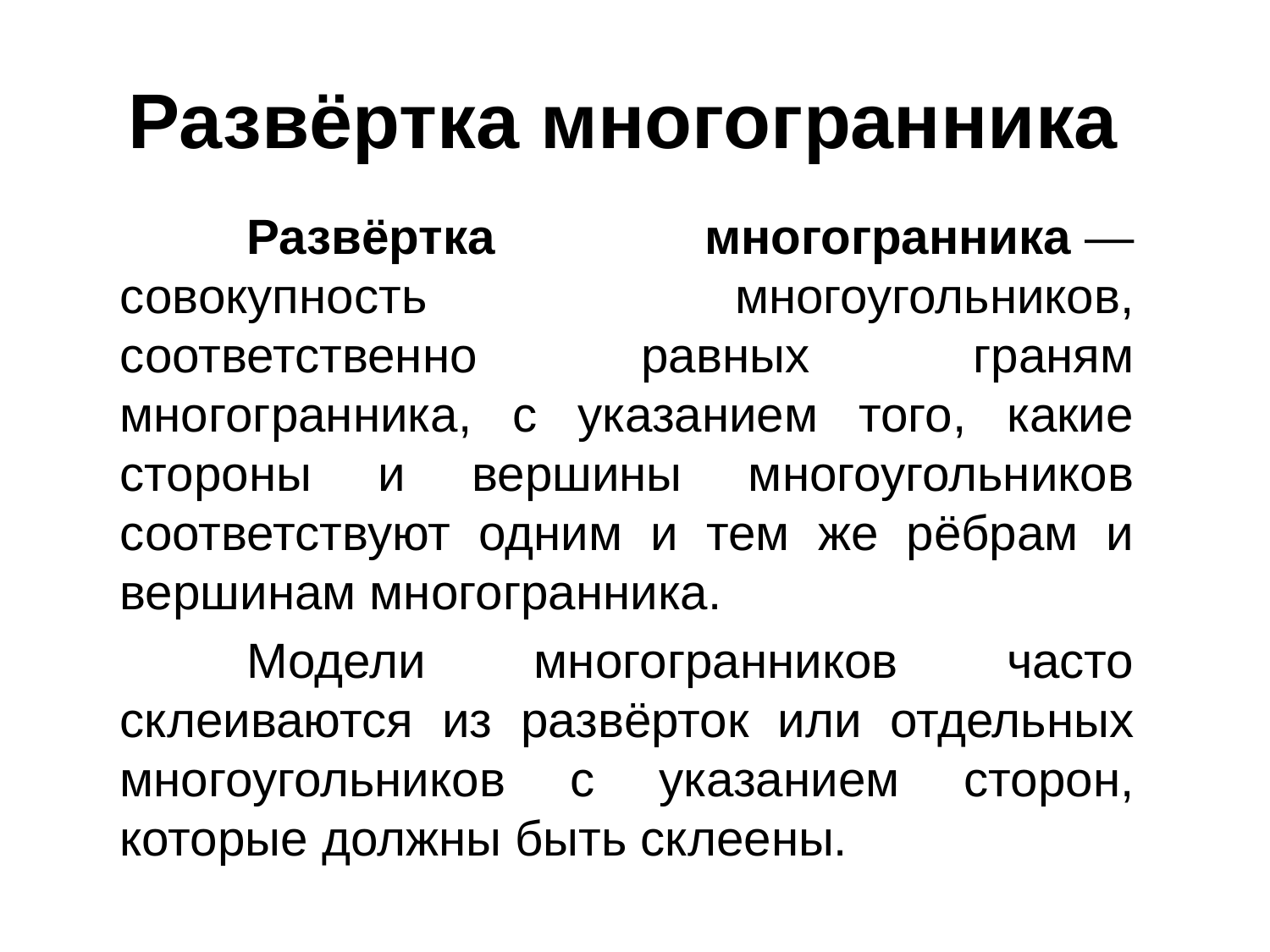

# Развёртка многогранника
		Развёртка многогранника — совокупность многоугольников, соответственно равных граням многогранника, с указанием того, какие стороны и вершины многоугольников соответствуют одним и тем же рёбрам и вершинам многогранника.
		Модели многогранников часто склеиваются из развёрток или отдельных многоугольников с указанием сторон, которые должны быть склеены.